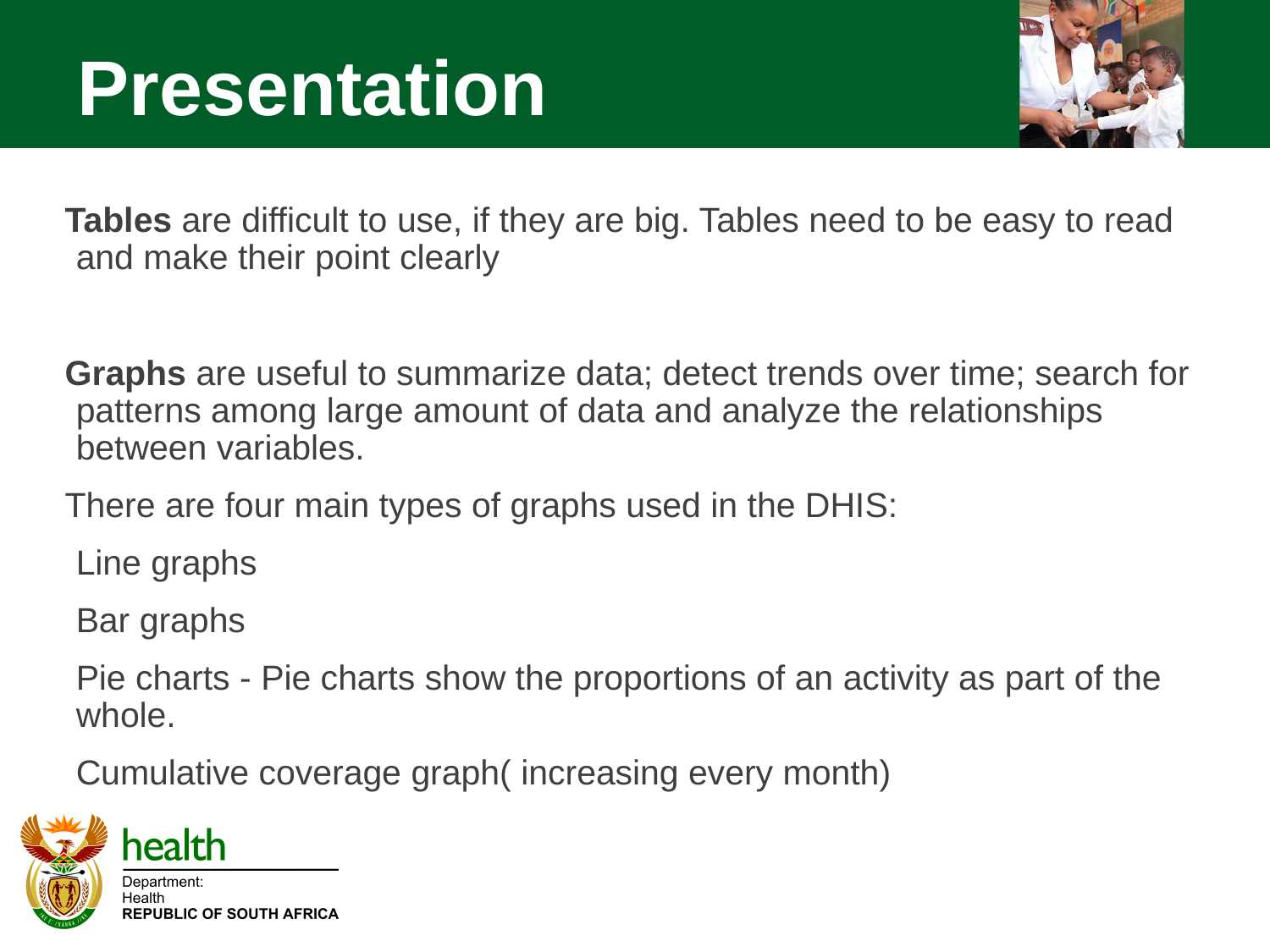

Presentation
Tables are difficult to use, if they are big. Tables need to be easy to read and make their point clearly

Graphs are useful to summarize data; detect trends over time; search for patterns among large amount of data and analyze the relationships between variables.
There are four main types of graphs used in the DHIS:
Line graphs
Bar graphs
Pie charts - Pie charts show the proportions of an activity as part of the whole.
Cumulative coverage graph( increasing every month)